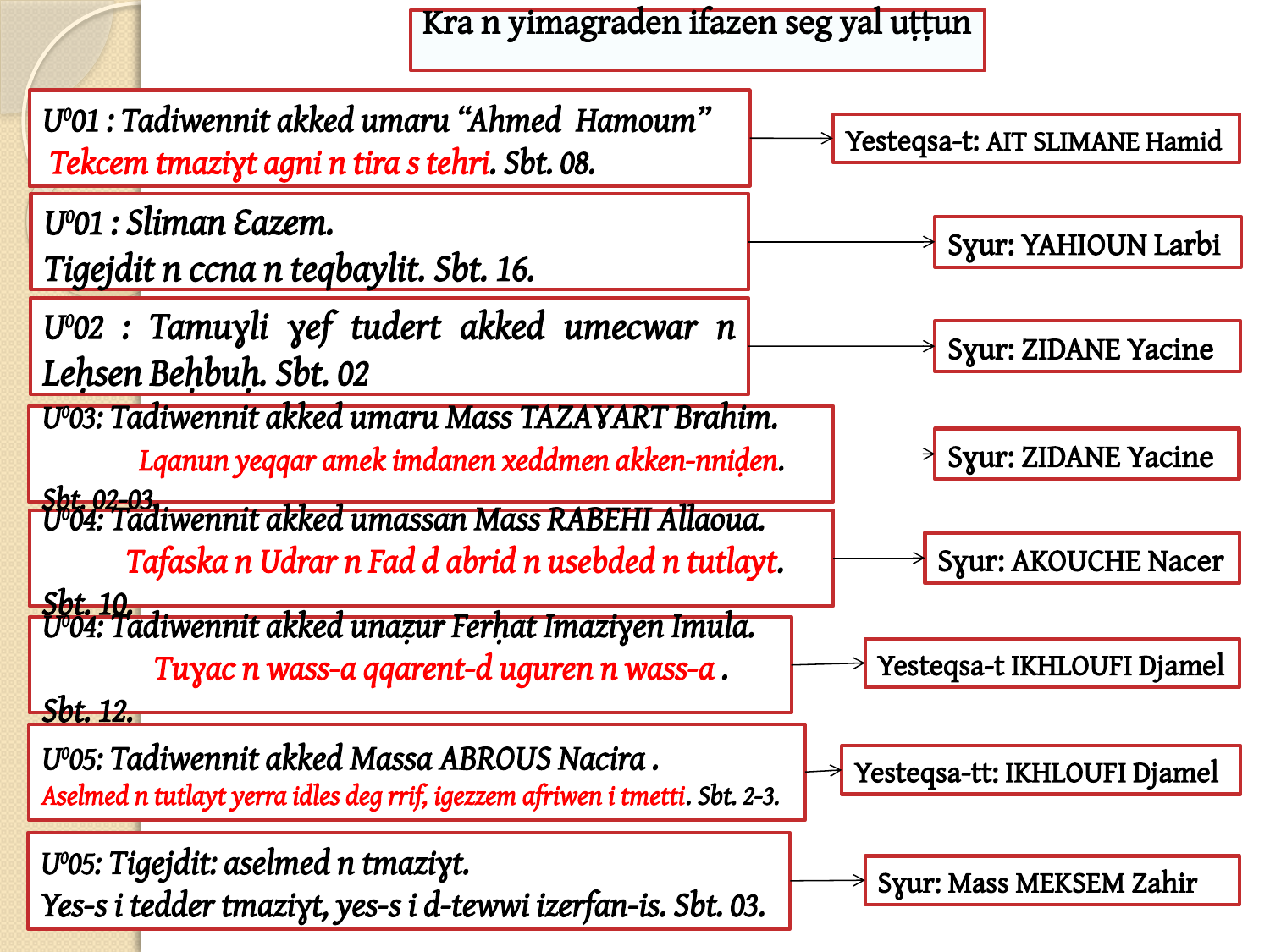

# Kra n yimagraden ifazen seg yal uṭṭun
U001 : Tadiwennit akked umaru “Ahmed  Hamoum”
 Tekcem tmaziɣt agni n tira s tehri. Sbt. 08.
Yesteqsa-t: AIT SLIMANE Hamid
U001 : Sliman Ɛazem.
Tigejdit n ccna n teqbaylit. Sbt. 16.
Sɣur: YAHIOUN Larbi
U002 : Tamuɣli ɣef tudert akked umecwar n Leḥsen Beḥbuḥ. Sbt. 02
Sɣur: ZIDANE Yacine
U003: Tadiwennit akked umaru Mass TAZAƔART Brahim.                    Lqanun yeqqar amek imdanen xeddmen akken-nniḍen. Sbt. 02-03.
Sɣur: ZIDANE Yacine
U004: Tadiwennit akked umassan Mass RABEHI Allaoua.                    Tafaska n Udrar n Fad d abrid n usebded n tutlayt. Sbt. 10.
Sɣur: AKOUCHE Nacer
U004: Tadiwennit akked unaẓur Ferḥat Imaziɣen Imula.                    Tuɣac n wass-a qqarent-d uguren n wass-a . Sbt. 12.
Yesteqsa-t IKHLOUFI Djamel
U005: Tadiwennit akked Massa ABROUS Nacira .                    Aselmed n tutlayt yerra idles deg rrif, igezzem afriwen i tmetti. Sbt. 2-3.
Yesteqsa-tt: IKHLOUFI Djamel
U005: Tigejdit: aselmed n tmaziɣt.
Yes-s i tedder tmaziɣt, yes-s i d-tewwi izerfan-is. Sbt. 03.
Sɣur: Mass MEKSEM Zahir